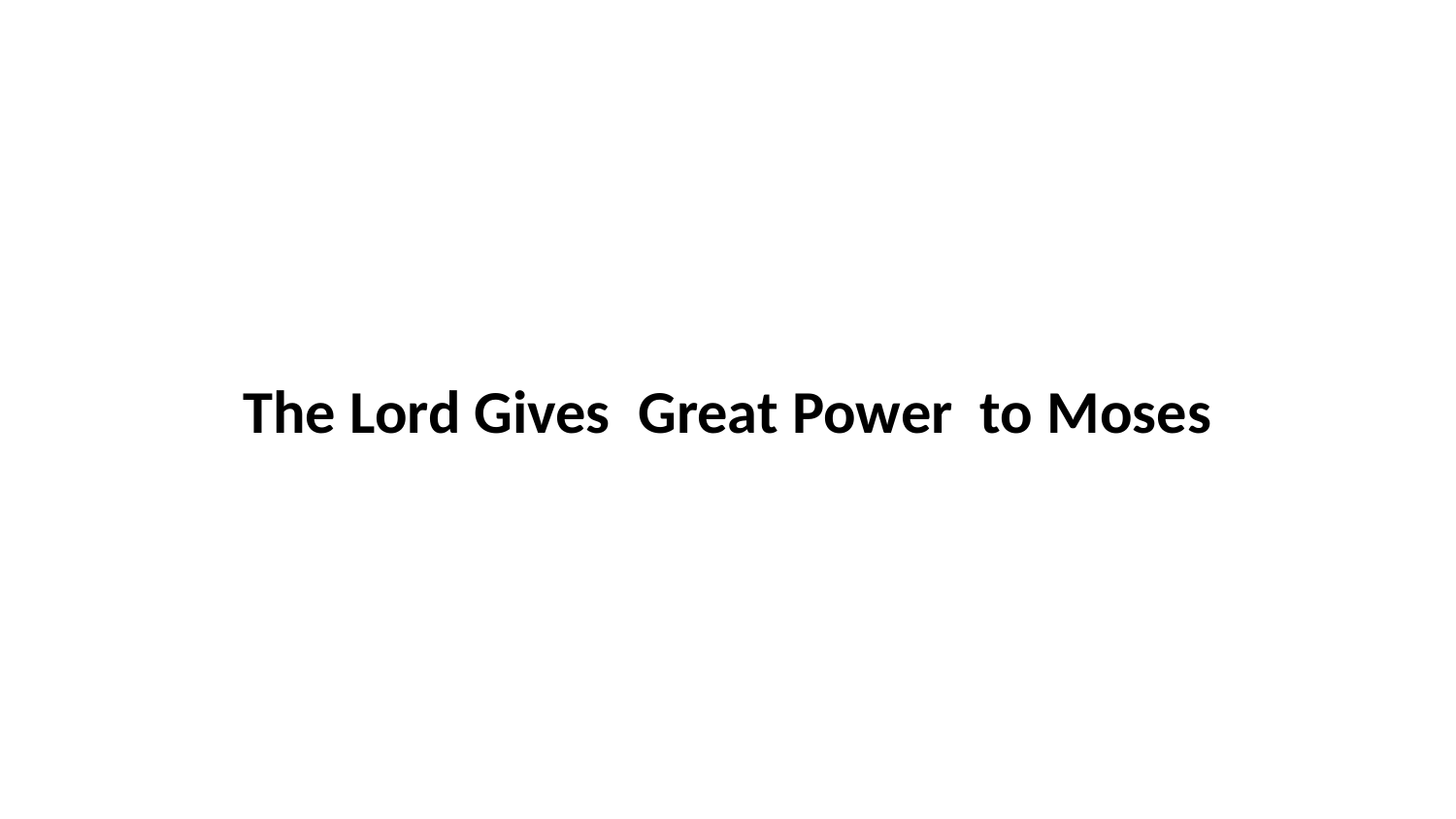

The Lord Gives  Great Power  to Moses